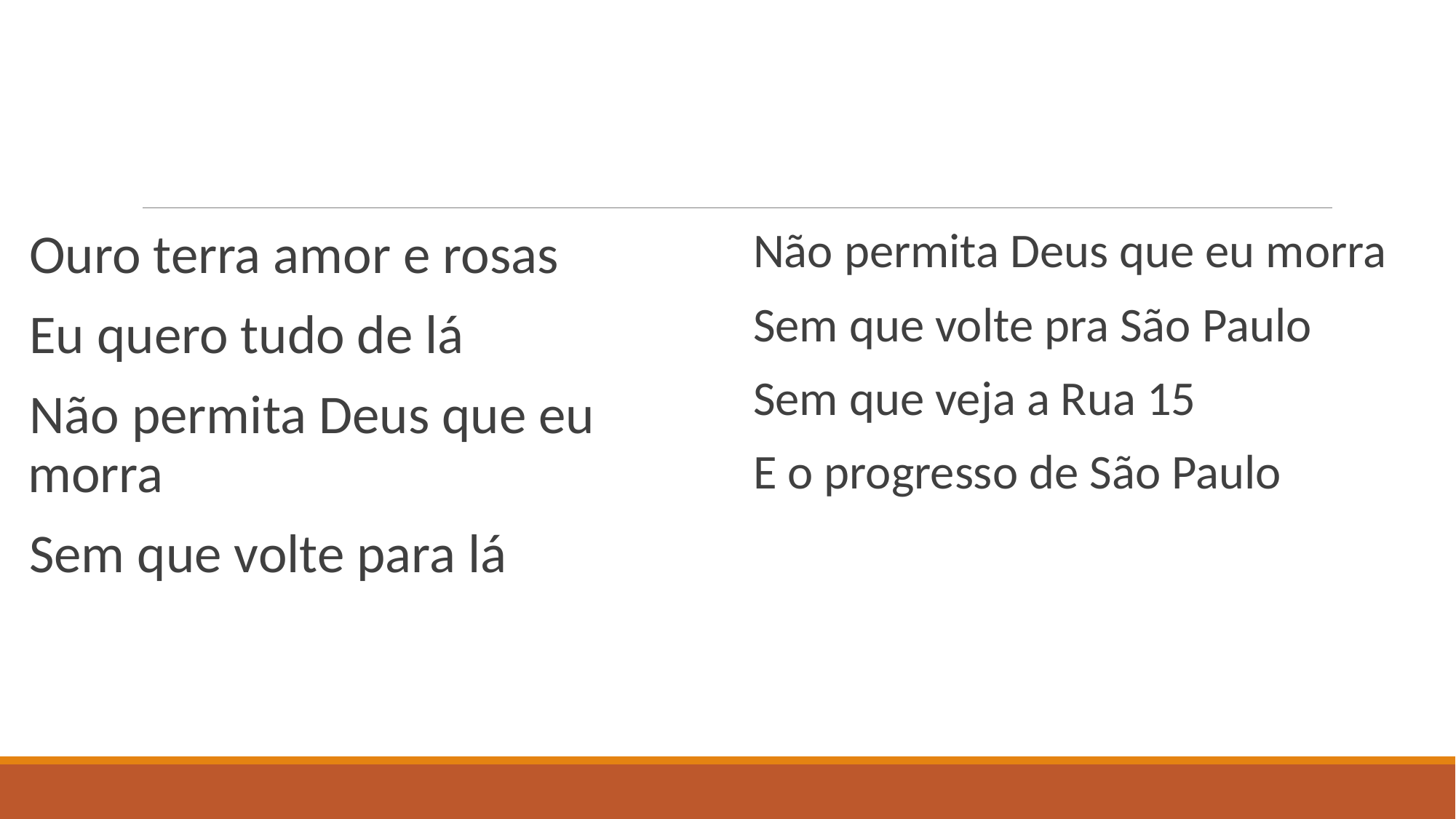

#
Ouro terra amor e rosas
Eu quero tudo de lá
Não permita Deus que eu morra
Sem que volte para lá
Não permita Deus que eu morra
Sem que volte pra São Paulo
Sem que veja a Rua 15
E o progresso de São Paulo